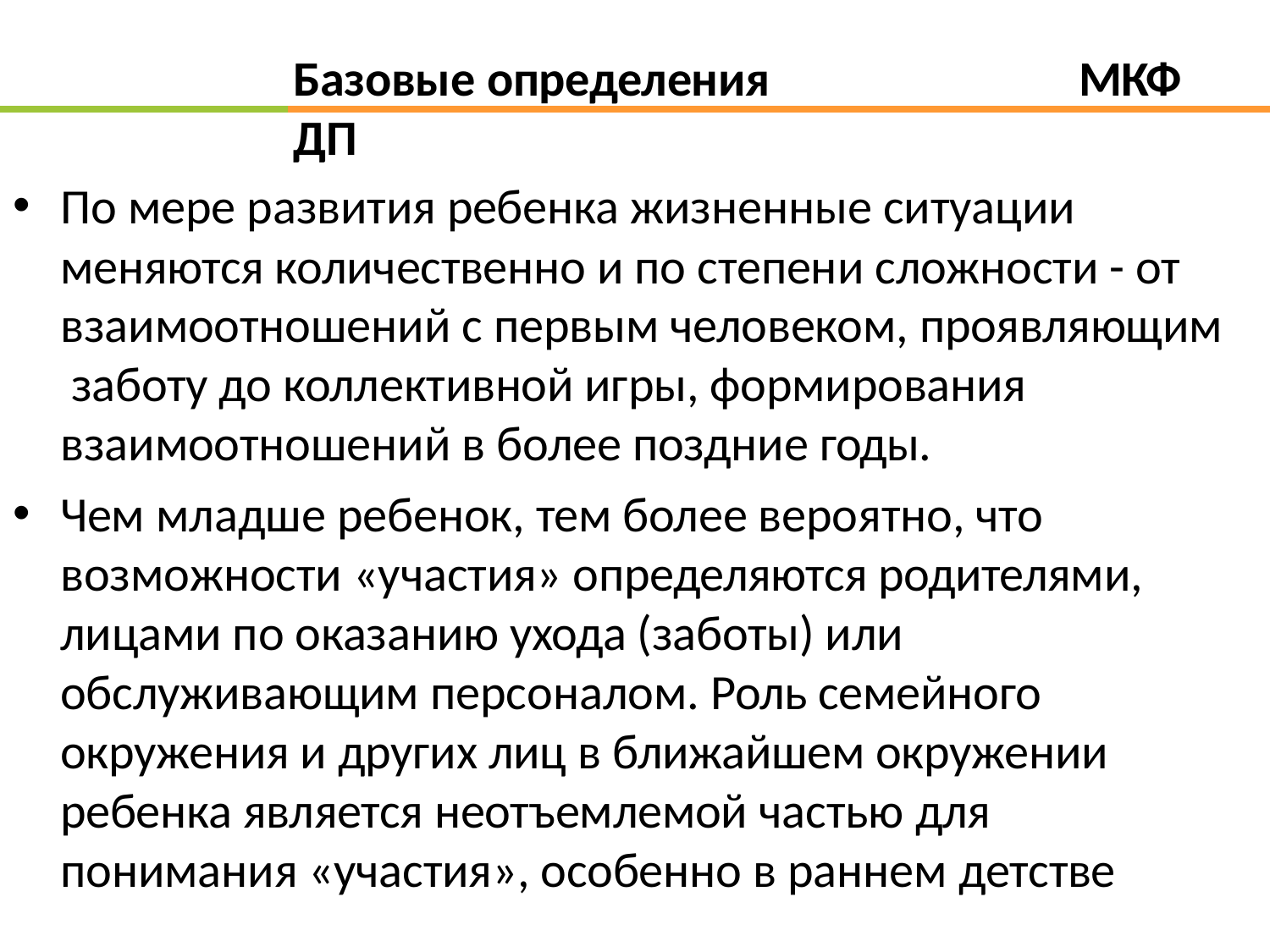

Базовые определения	МКФ ДП
По мере развития ребенка жизненные ситуации  меняются количественно и по степени сложности - от  взаимоотношений с первым человеком, проявляющим  заботу до коллективной игры, формирования  взаимоотношений в более поздние годы.
Чем младше ребенок, тем более вероятно, что  возможности «участия» определяются родителями,  лицами по оказанию ухода (заботы) или  обслуживающим персоналом. Роль семейного  окружения и других лиц в ближайшем окружении  ребенка является неотъемлемой частью для
понимания «участия», особенно в раннем детстве